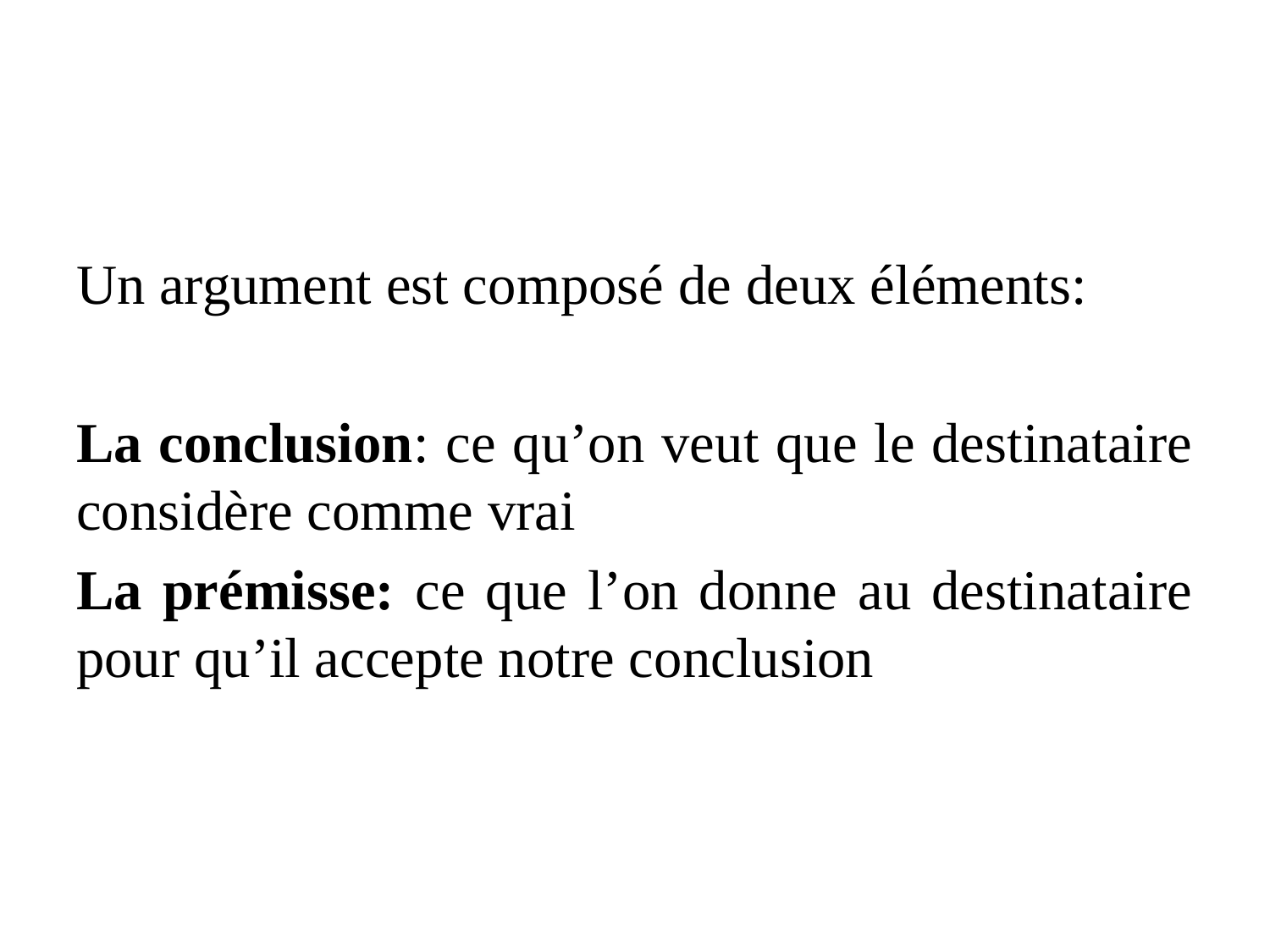

Un argument est composé de deux éléments:

La conclusion: ce qu’on veut que le destinataire considère comme vrai
La prémisse: ce que l’on donne au destinataire pour qu’il accepte notre conclusion